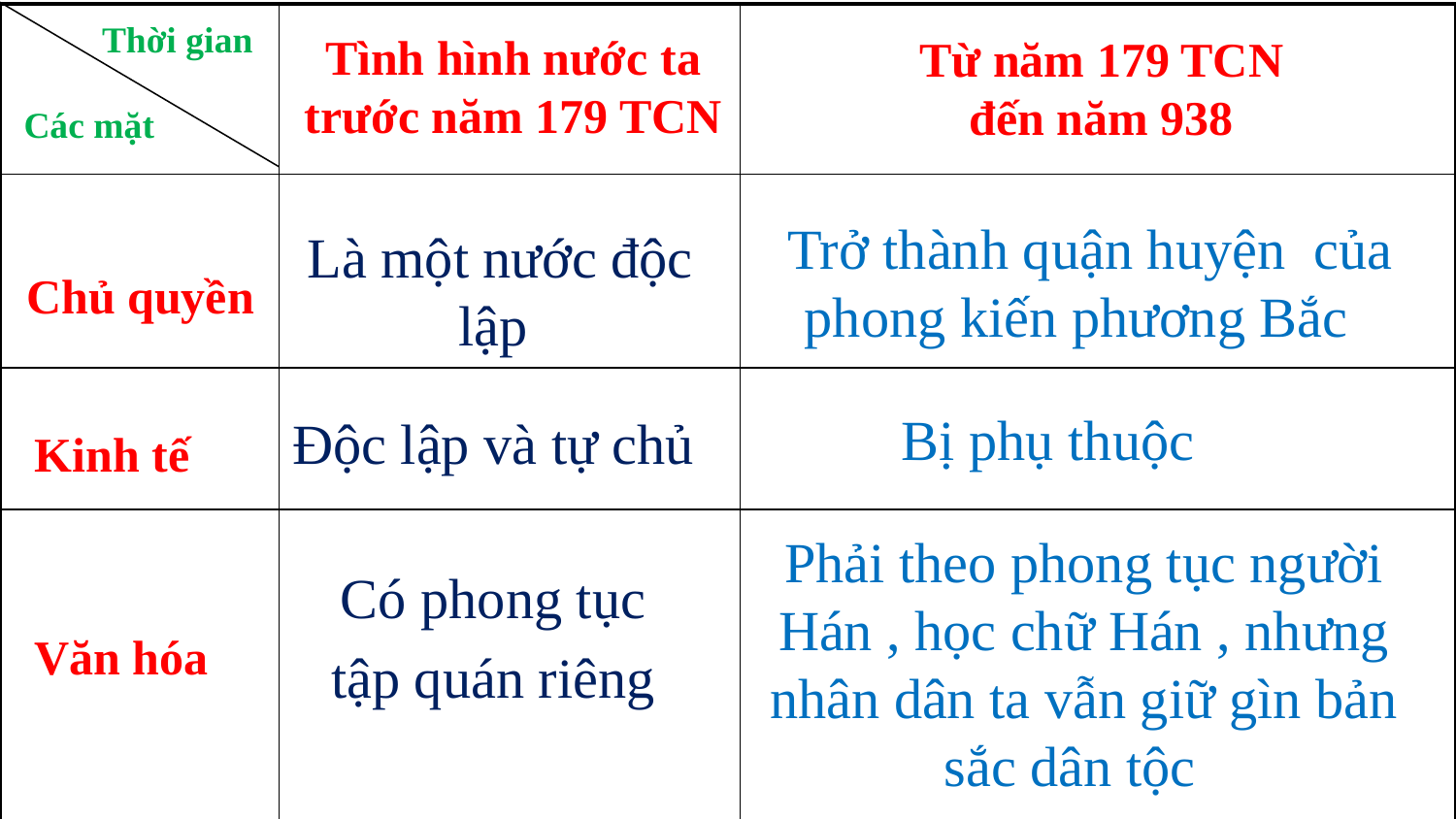

|  |  |  |
| --- | --- | --- |
|  |  |  |
|  |  |  |
|  |  |  |
Thời gian
Tình hình nước ta trước năm 179 TCN
Từ năm 179 TCN đến năm 938
Các mặt
Trở thành quận huyện  của phong kiến phương Bắc
Là một nước độc lập
Chủ quyền
Bị phụ thuộc
Độc lập và tự chủ
Kinh tế
Phải theo phong tục người Hán , học chữ Hán , nhưng nhân dân ta vẫn giữ gìn bản sắc dân tộc
Có phong tục
tập quán riêng
Văn hóa